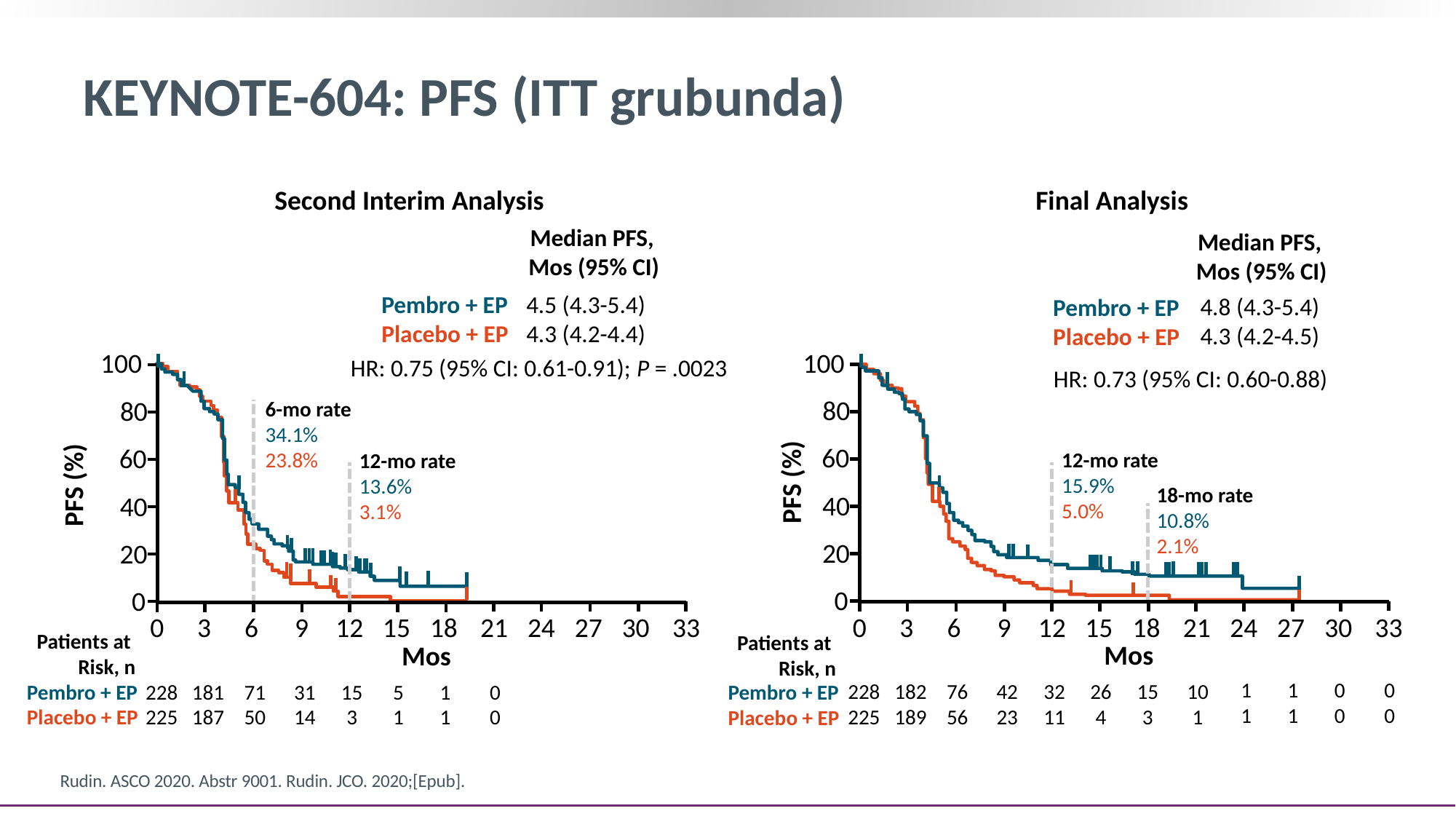

# KEYNOTE-604: PFS (ITT grubunda)
Second Interim Analysis
Final Analysis
Median PFS,
Mos (95% CI)
Median PFS,
Mos (95% CI)
Median PFS, Mos (95% CI)
Pembro-EP
Placebo-EP
4.5 (4.3-5.4)
4.3 (4.2-4.4)

Pembro + EP
Placebo + EP
4.5 (4.3-5.4)
4.3 (4.2-4.4)
4.8 (4.3-5.4)
4.3 (4.2-4.5)
Pembro + EP
Placebo + EP
100
80
60
40
20
0
100
80
60
40
20
0
HR: 0.75 (95% CI: 0.61-0.91); P = .0023
HR: 0.73 (95% CI: 0.60-0.88)

6-mo rate
34.1%
23.8%
12-mo rate
15.9%
5.0%
12-mo rate
13.6%
3.1%
PFS (%)
PFS (%)
18-mo rate
10.8%
2.1%
0
3
6
9
12
15
18
21
24
27
30
33
0
3
6
9
12
15
18
21
24
27
30
33
Patients at
Risk, n
Patients at
Risk, n
Mos
Mos
1
1
1
1
0
0
0
0
228
225
182
189
76
56
42
23
32
11
26
4
15
3
10
1
Pembro + EP
Placebo + EP
228
225
181
187
71
50
31
14
15
3
5
1
1
1
0
0
Pembro + EP
Placebo + EP
Rudin. ASCO 2020. Abstr 9001. Rudin. JCO. 2020;[Epub].